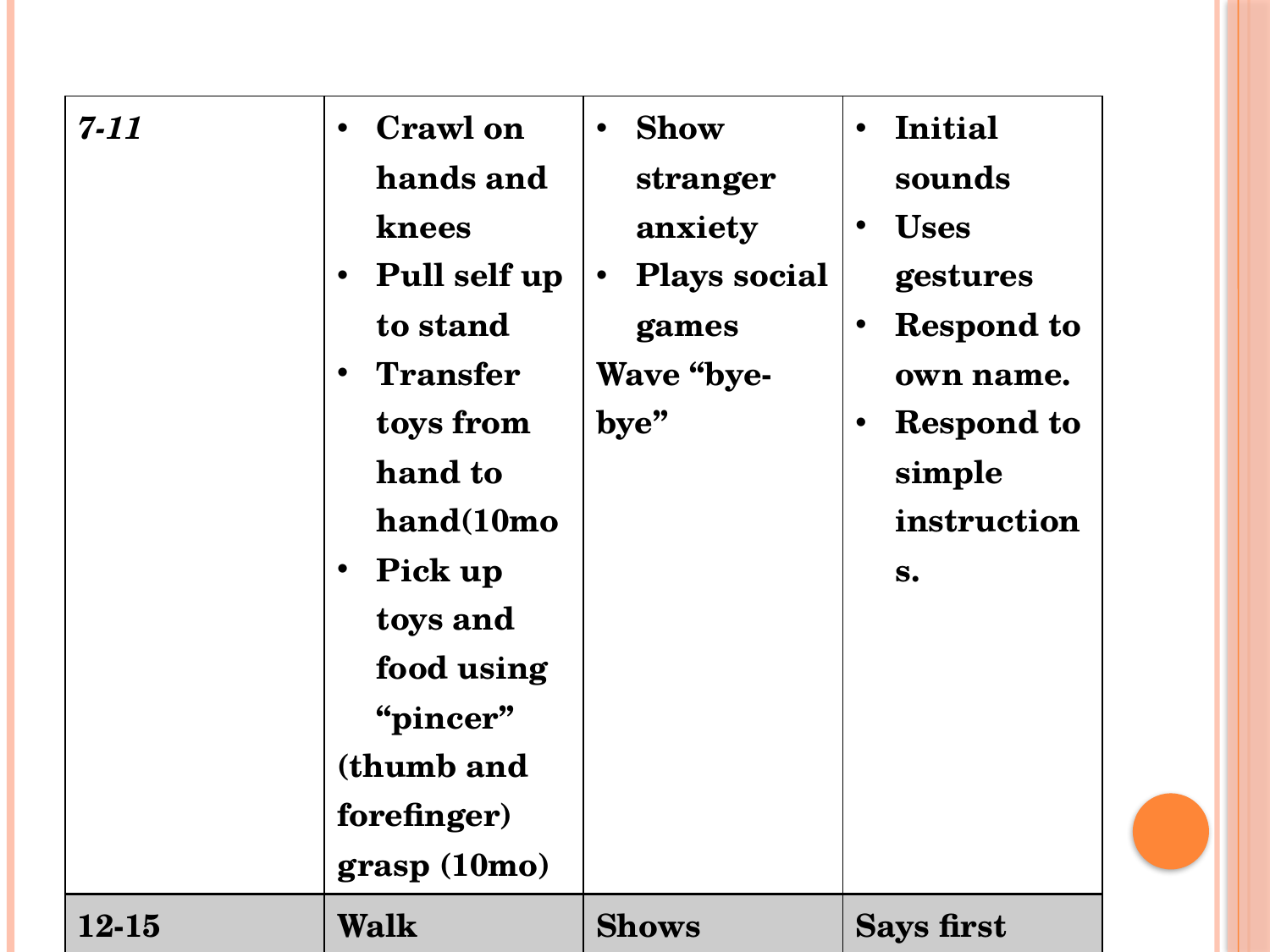

| 7-11 | Crawl on hands and knees Pull self up to stand Transfer toys from hand to hand(10mo Pick up toys and food using “pincer” (thumb and forefinger) grasp (10mo) | Show stranger anxiety Plays social games Wave “bye-bye” | Initial sounds Uses gestures Respond to own name. Respond to simple instructions. |
| --- | --- | --- | --- |
| 12-15 | Walk unassisted | Shows separation anxiety | Says first word Shows object permance |